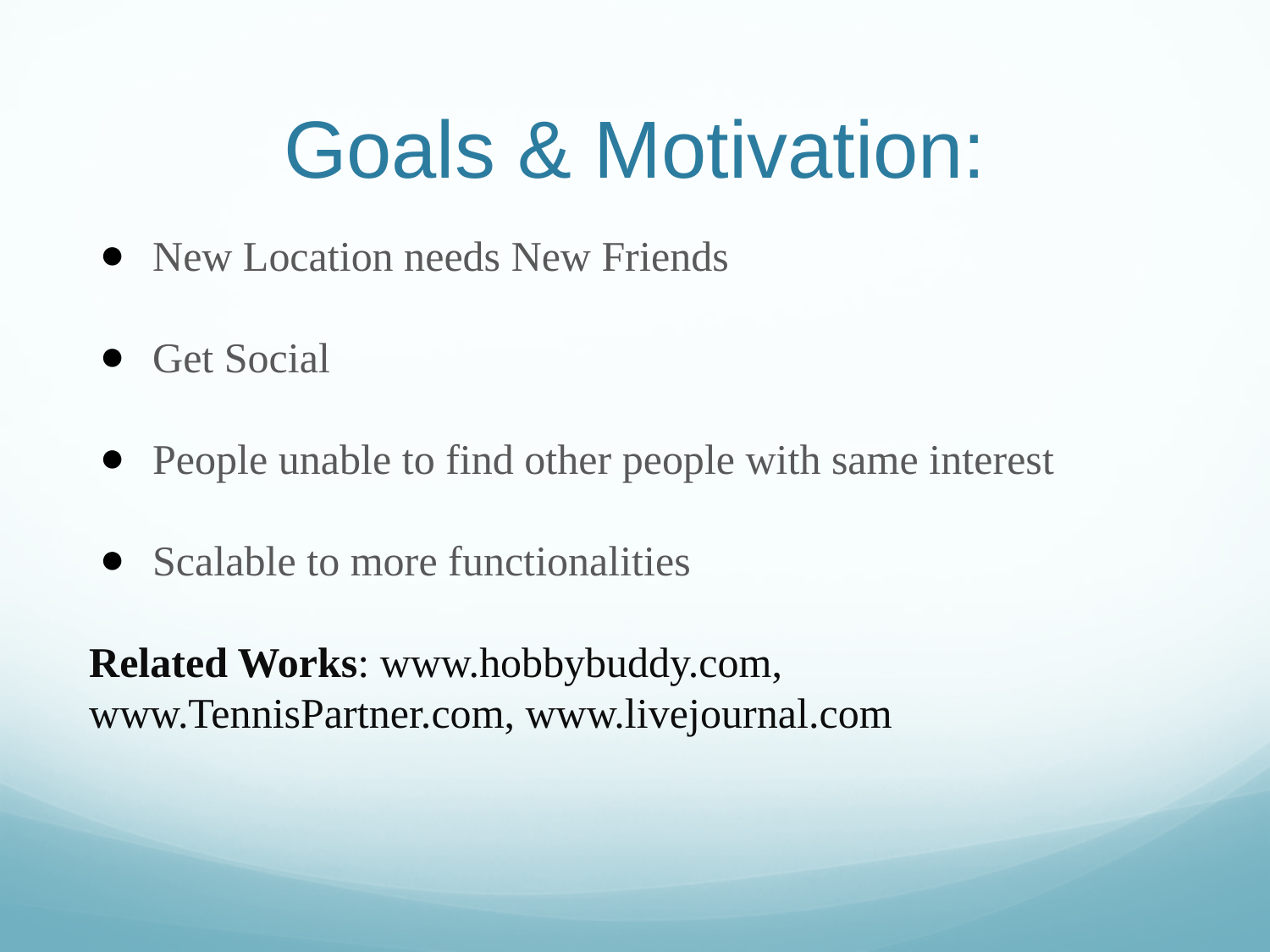

# Goals & Motivation:
New Location needs New Friends
Get Social
People unable to find other people with same interest
Scalable to more functionalities
Related Works: www.hobbybuddy.com, www.TennisPartner.com, www.livejournal.com